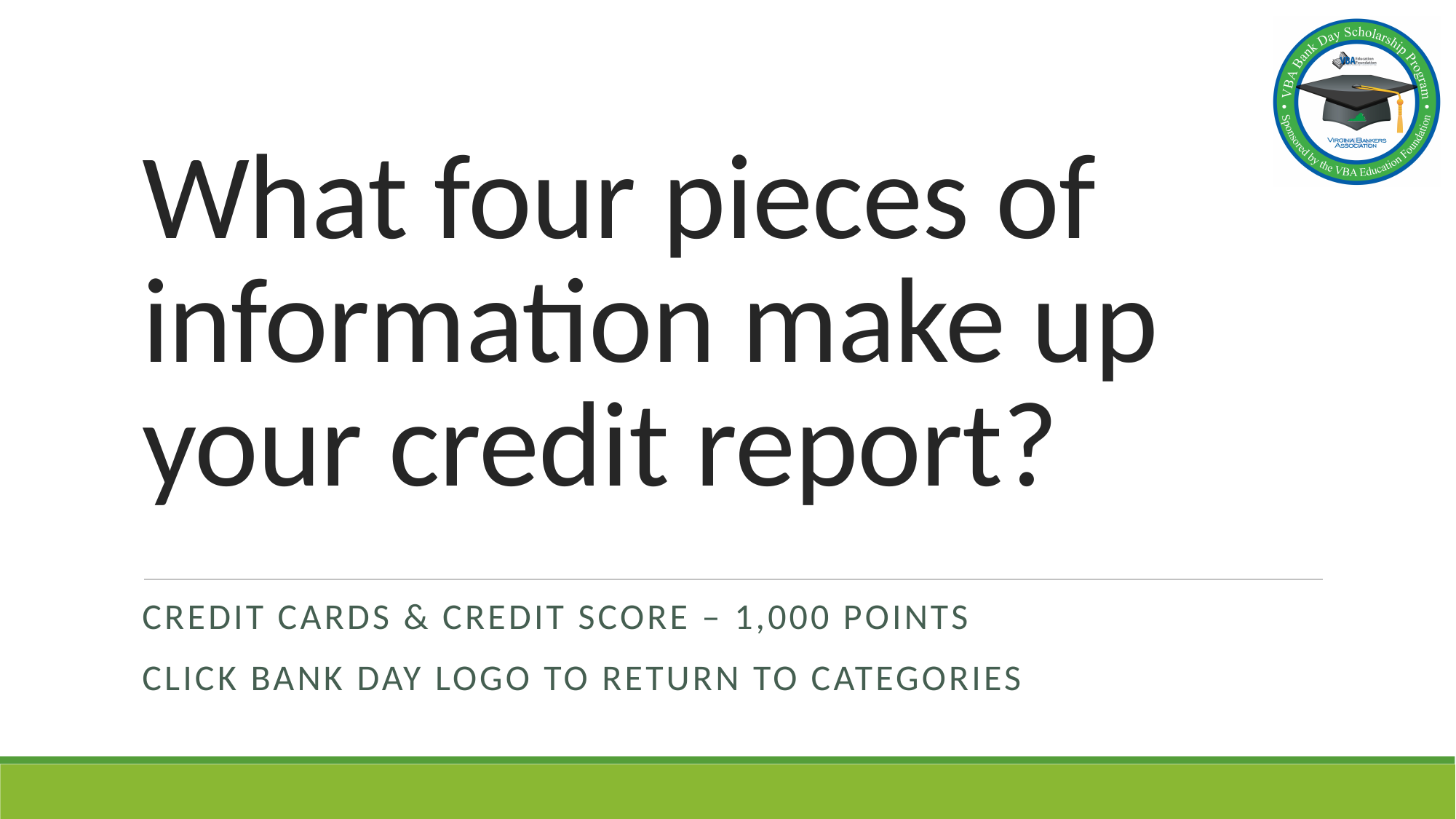

# What four pieces of information make up your credit report?
Credit Cards & Credit Score – 1,000 points
Click bank day logo to return to categories